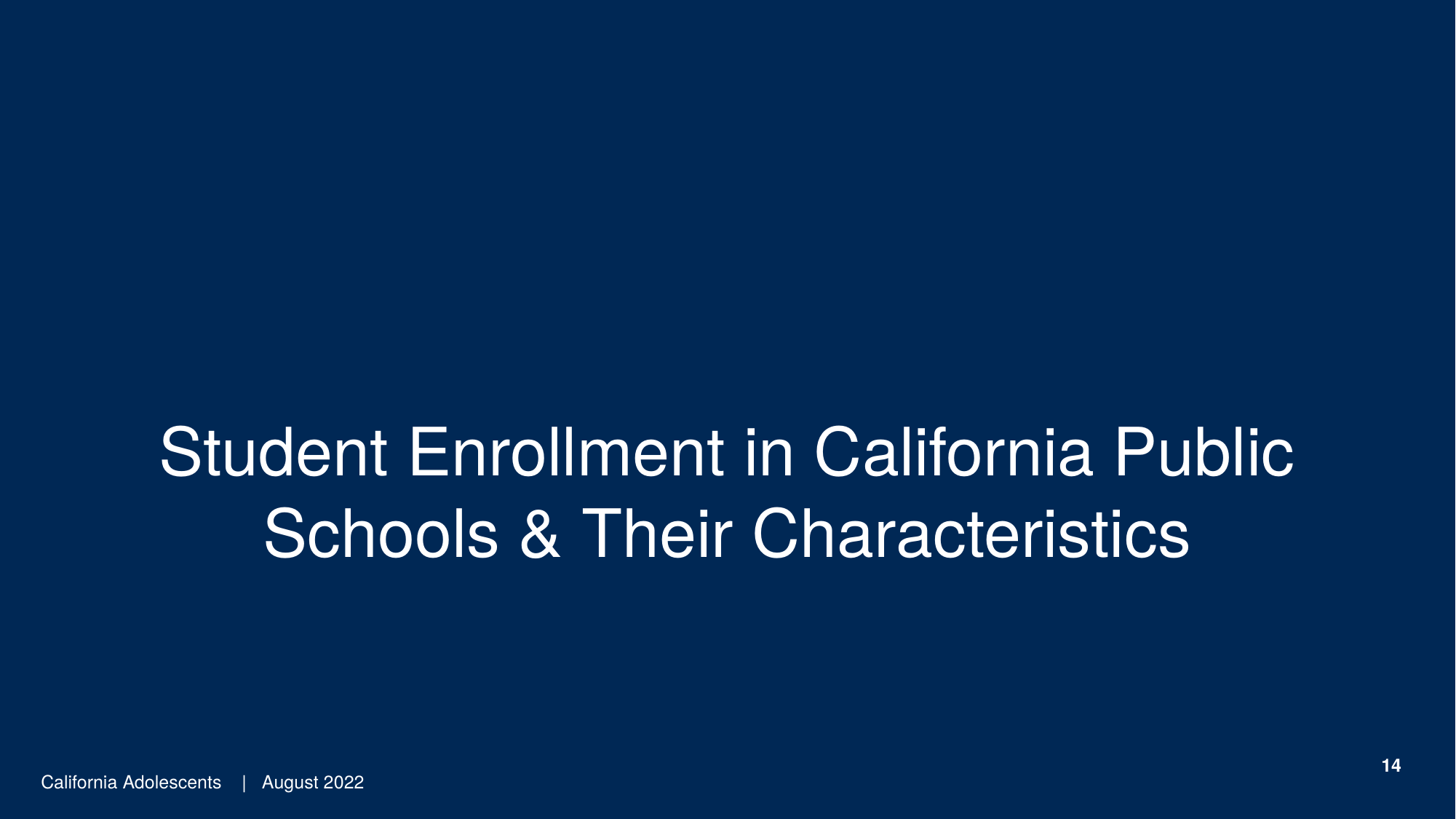

# Student Enrollment in California Public Schools & Their Characteristics
14
California Adolescents    |   August 2022